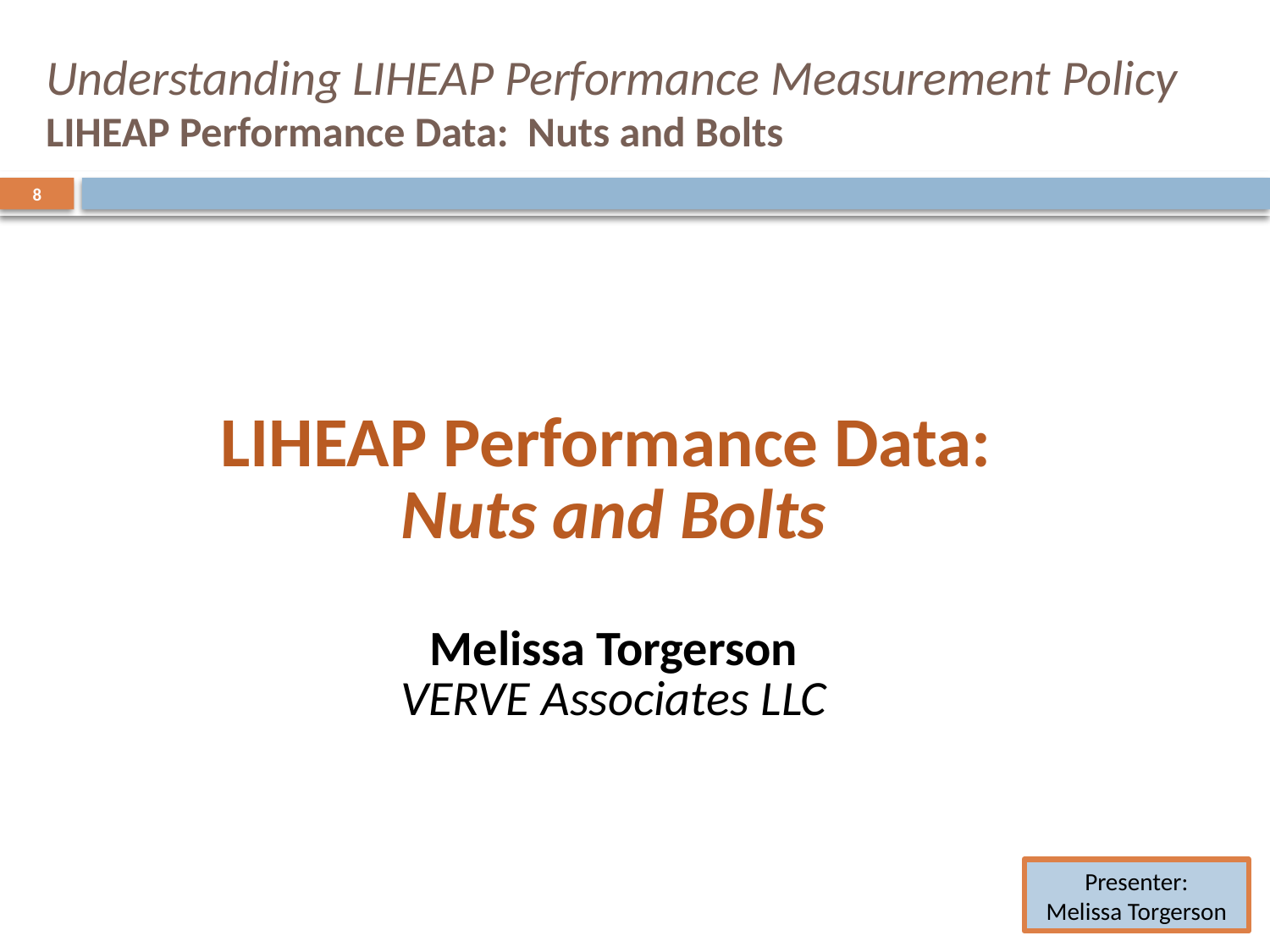

# Understanding LIHEAP Performance Measurement Policy LIHEAP Performance Data:  Nuts and Bolts
8
LIHEAP Performance Data:
Nuts and Bolts

Melissa Torgerson
VERVE Associates LLC
Presenter:
Melissa Torgerson